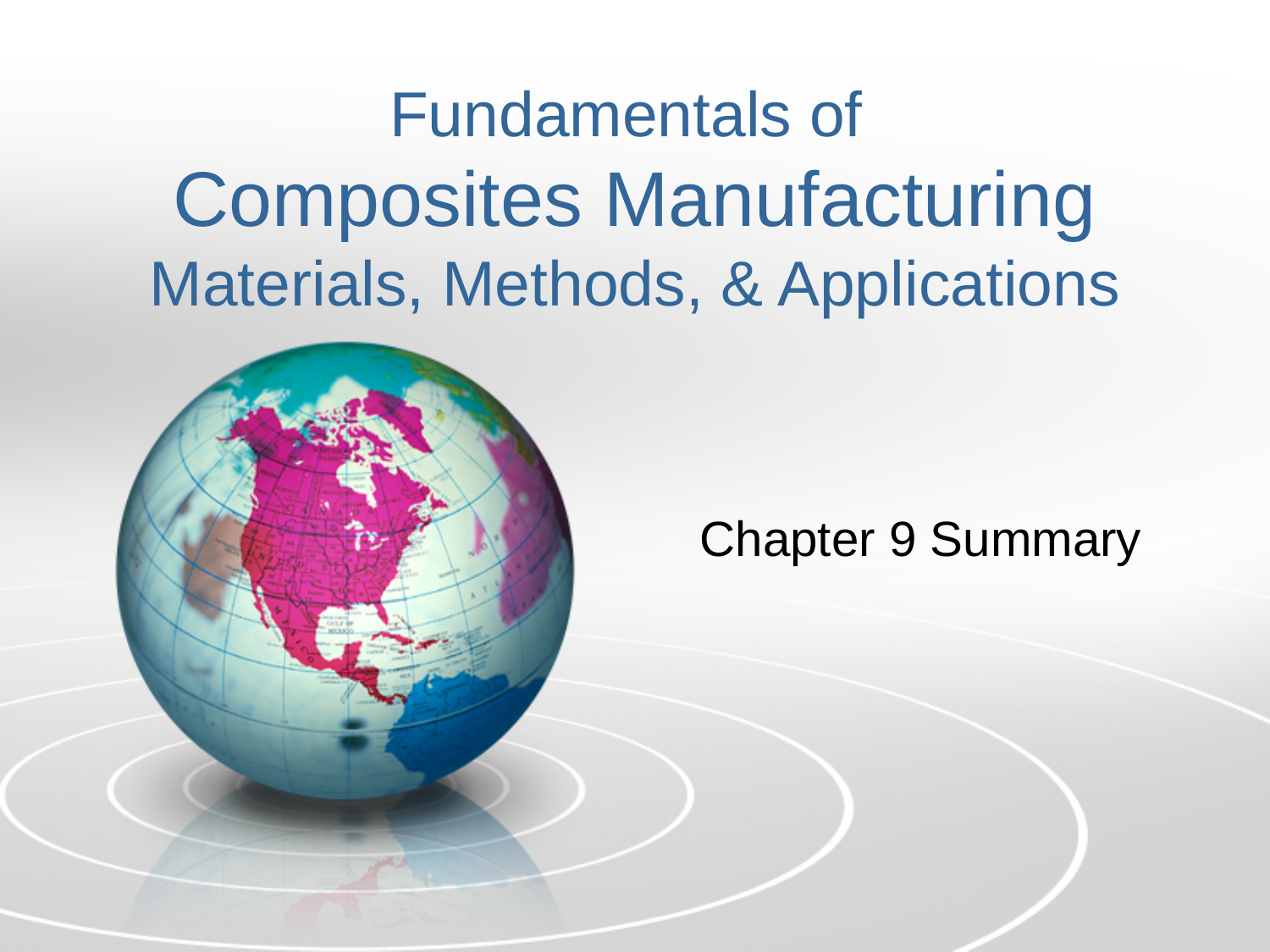

# Fundamentals of Composites Manufacturing Materials, Methods, & Applications
Chapter 9 Summary